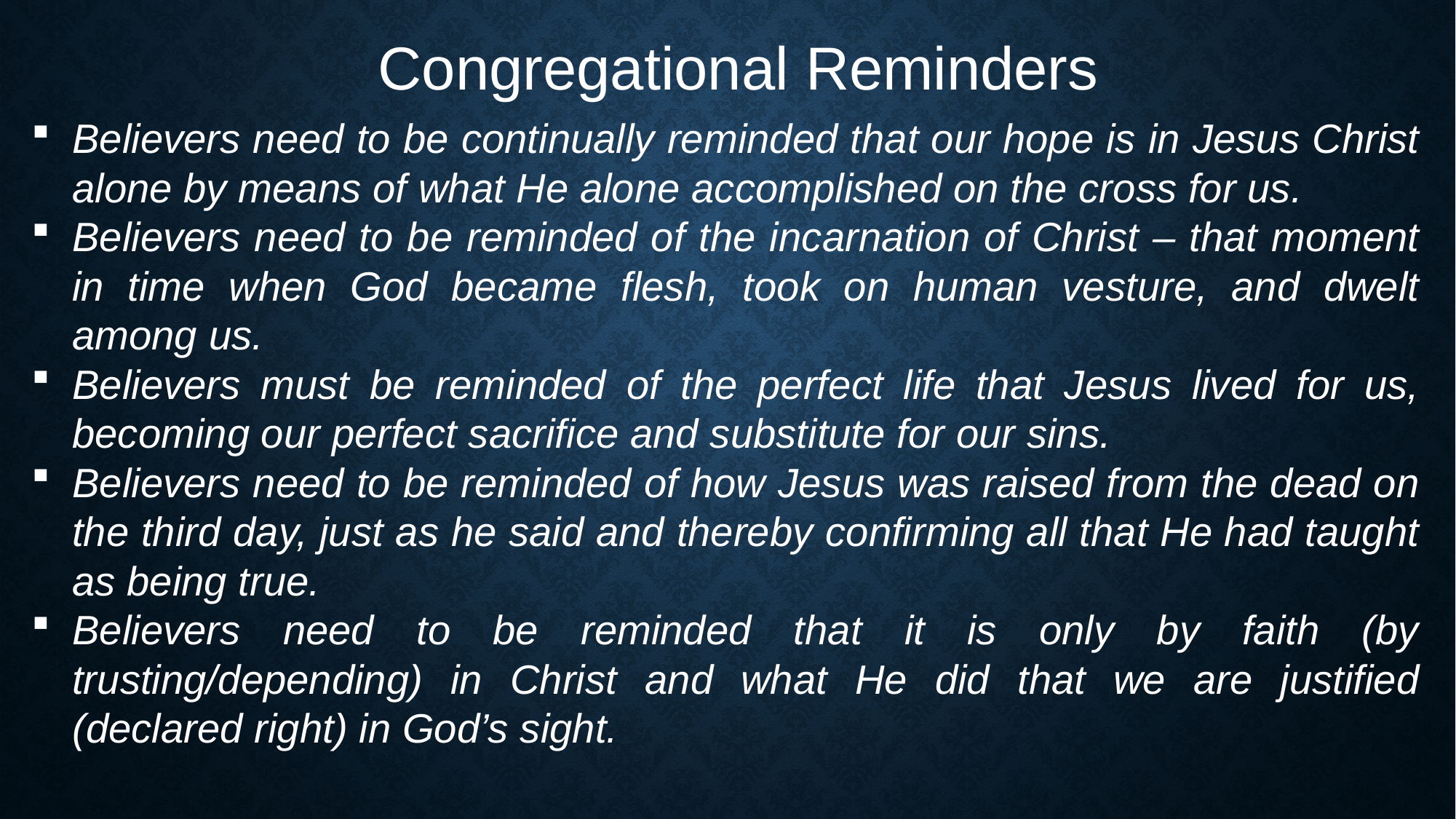

Congregational Reminders
Believers need to be continually reminded that our hope is in Jesus Christ alone by means of what He alone accomplished on the cross for us.
Believers need to be reminded of the incarnation of Christ – that moment in time when God became flesh, took on human vesture, and dwelt among us.
Believers must be reminded of the perfect life that Jesus lived for us, becoming our perfect sacrifice and substitute for our sins.
Believers need to be reminded of how Jesus was raised from the dead on the third day, just as he said and thereby confirming all that He had taught as being true.
Believers need to be reminded that it is only by faith (by trusting/depending) in Christ and what He did that we are justified (declared right) in God’s sight.